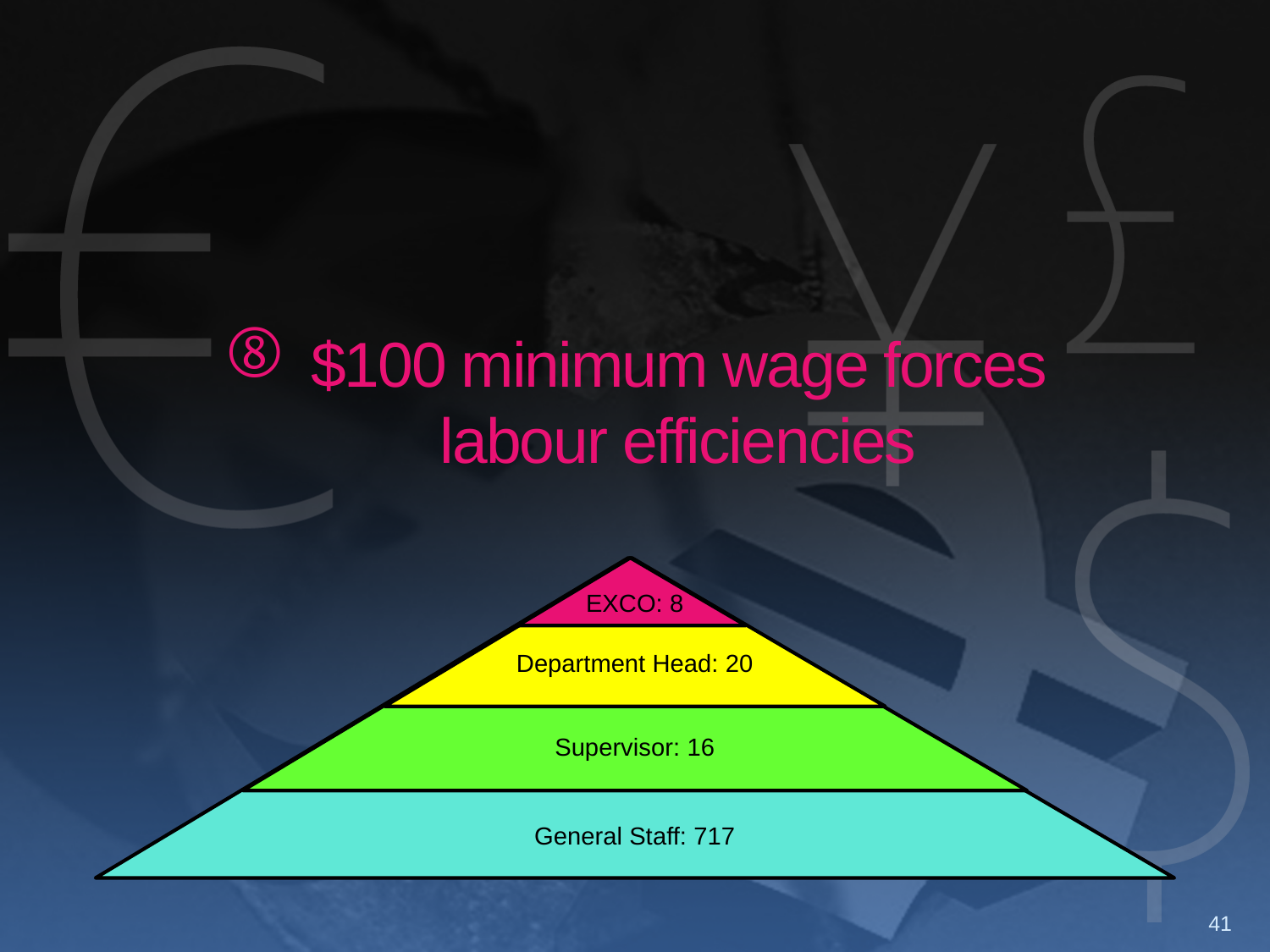

$100 minimum wage forces labour efficiencies

EXCO: 8
Department Head: 20
Supervisor: 16
General Staff: 717
41